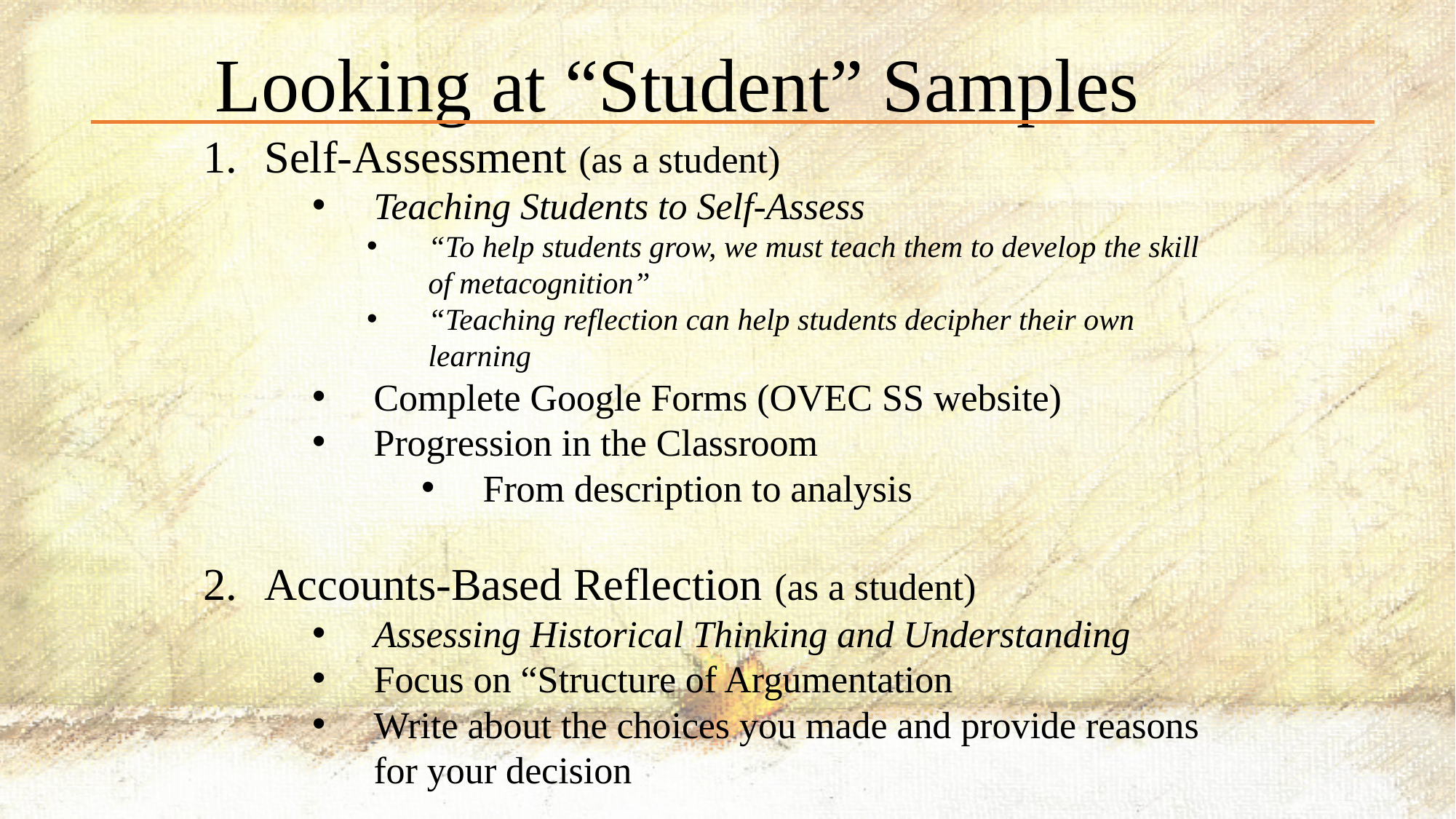

Looking at “Student” Samples
Self-Assessment (as a student)
Teaching Students to Self-Assess
“To help students grow, we must teach them to develop the skill of metacognition”
“Teaching reflection can help students decipher their own learning
Complete Google Forms (OVEC SS website)
Progression in the Classroom
From description to analysis

Accounts-Based Reflection (as a student)
Assessing Historical Thinking and Understanding
Focus on “Structure of Argumentation
Write about the choices you made and provide reasons for your decision